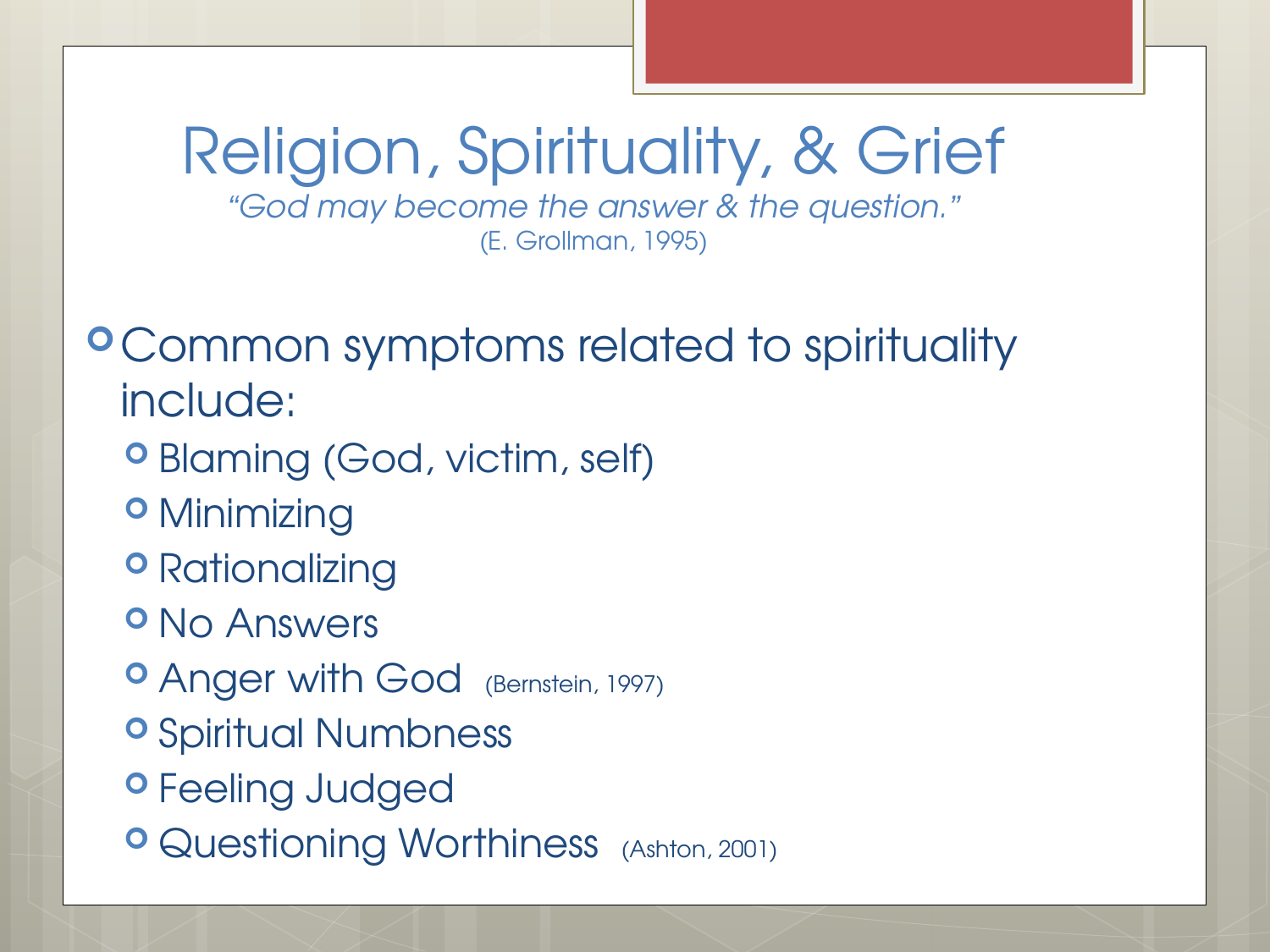

# Religion, Spirituality, & Grief “God may become the answer & the question.” (E. Grollman, 1995)
Common symptoms related to spirituality include:
Blaming (God, victim, self)
Minimizing
Rationalizing
No Answers
Anger with God  (Bernstein, 1997)
Spiritual Numbness
Feeling Judged
Questioning Worthiness  (Ashton, 2001)